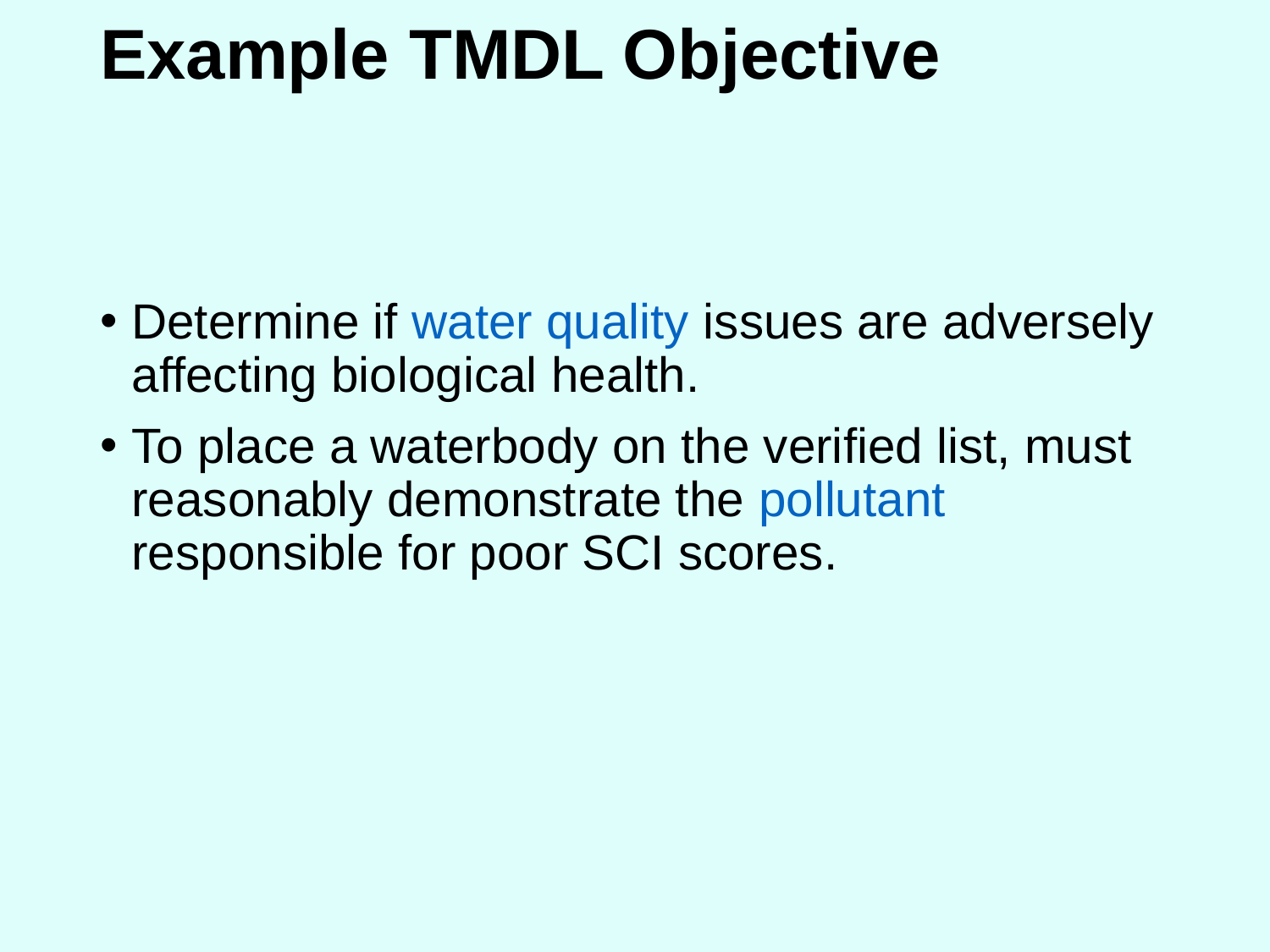

# Example TMDL Objective
Determine if water quality issues are adversely affecting biological health.
To place a waterbody on the verified list, must reasonably demonstrate the pollutant responsible for poor SCI scores.